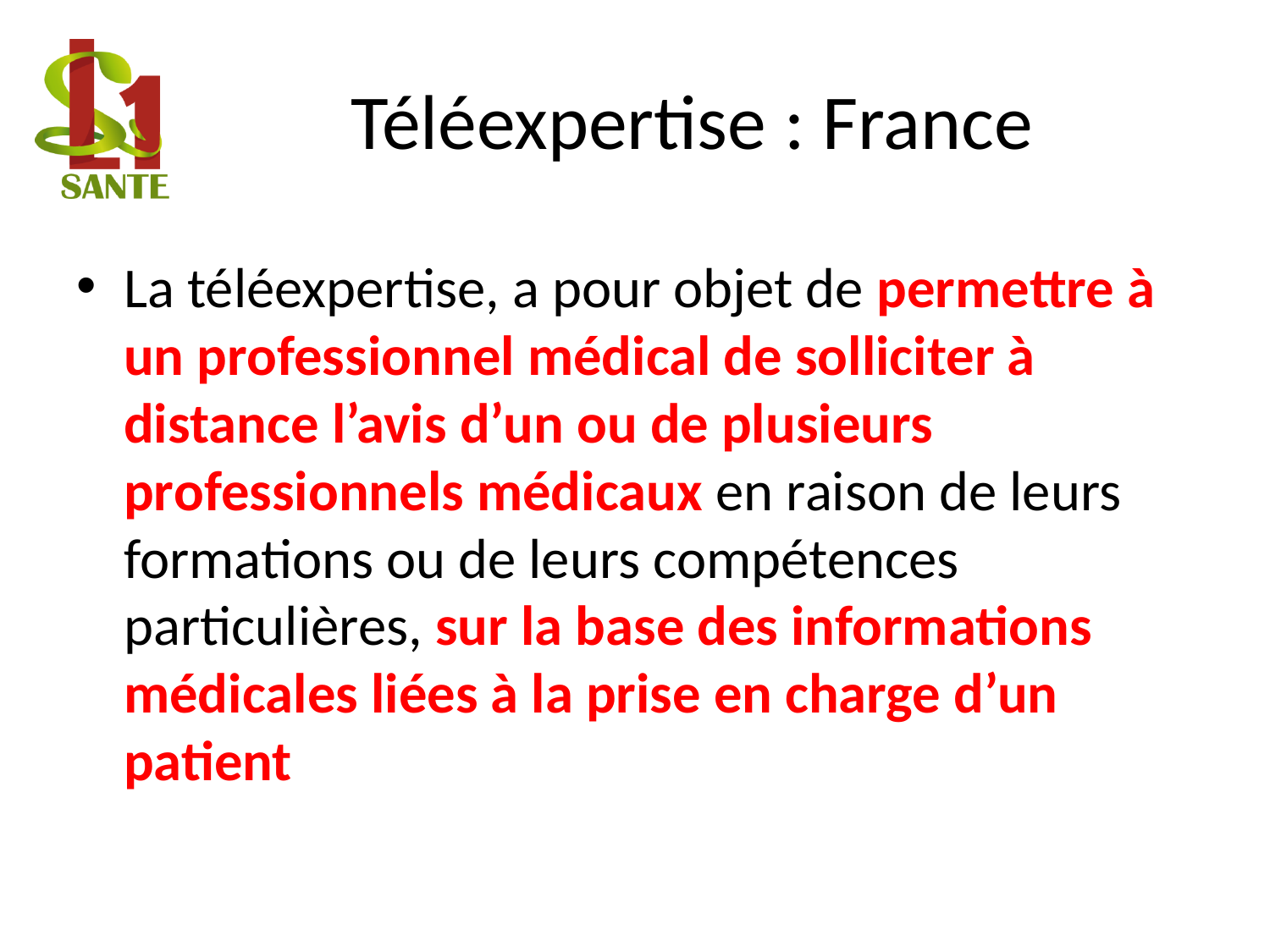

# Téléexpertise : France
La téléexpertise, a pour objet de permettre à un professionnel médical de solliciter à distance l’avis d’un ou de plusieurs professionnels médicaux en raison de leurs formations ou de leurs compétences particulières, sur la base des informations médicales liées à la prise en charge d’un patient